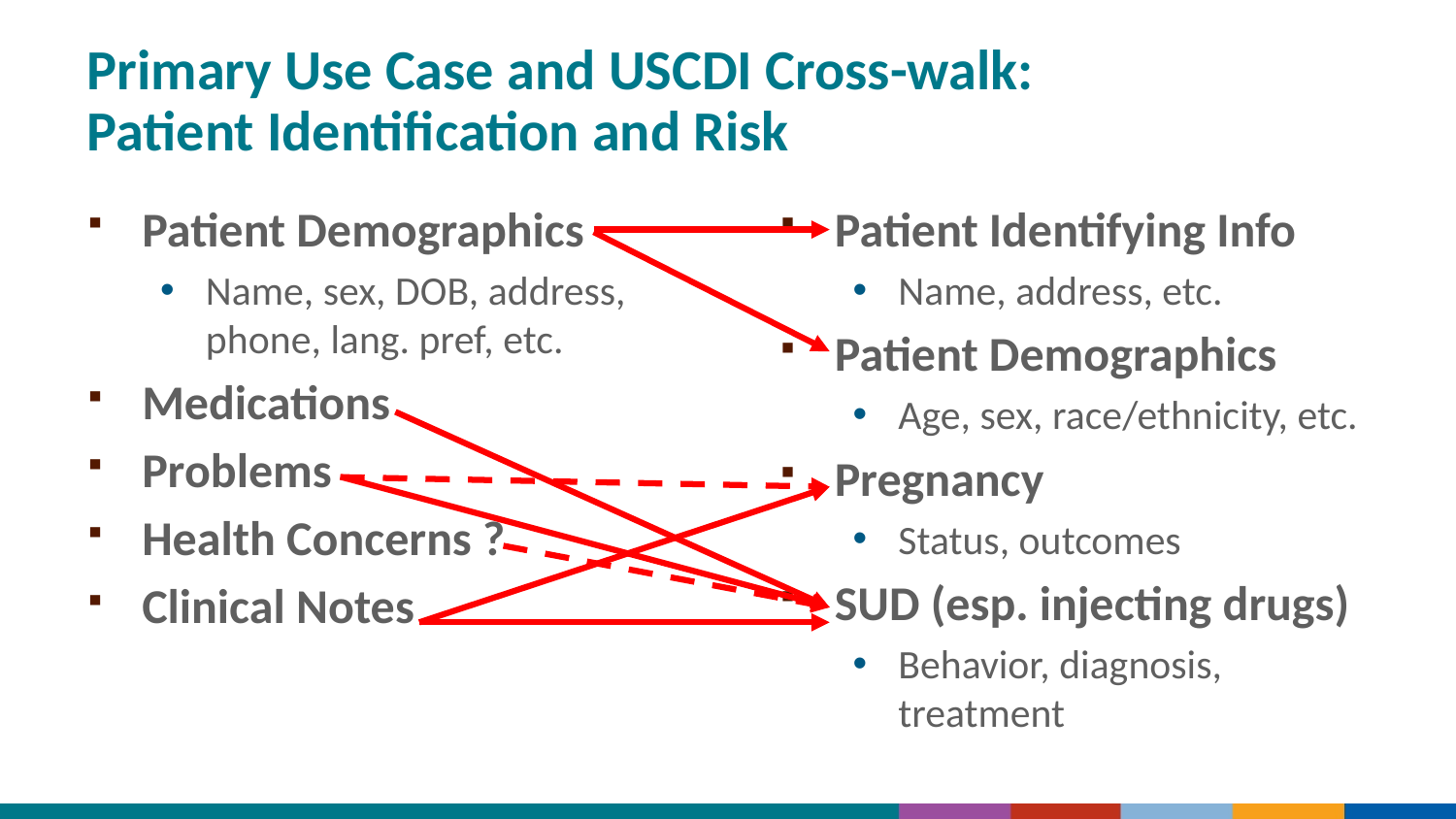

# Primary Use Case and USCDI Cross-walk: Patient Identification and Risk
Patient Demographics
Name, sex, DOB, address, phone, lang. pref, etc.
Medications
Problems
Health Concerns ?
Clinical Notes

Patient Identifying Info
Name, address, etc.
Patient Demographics
Age, sex, race/ethnicity, etc.
Pregnancy
Status, outcomes
SUD (esp. injecting drugs)
Behavior, diagnosis, treatment